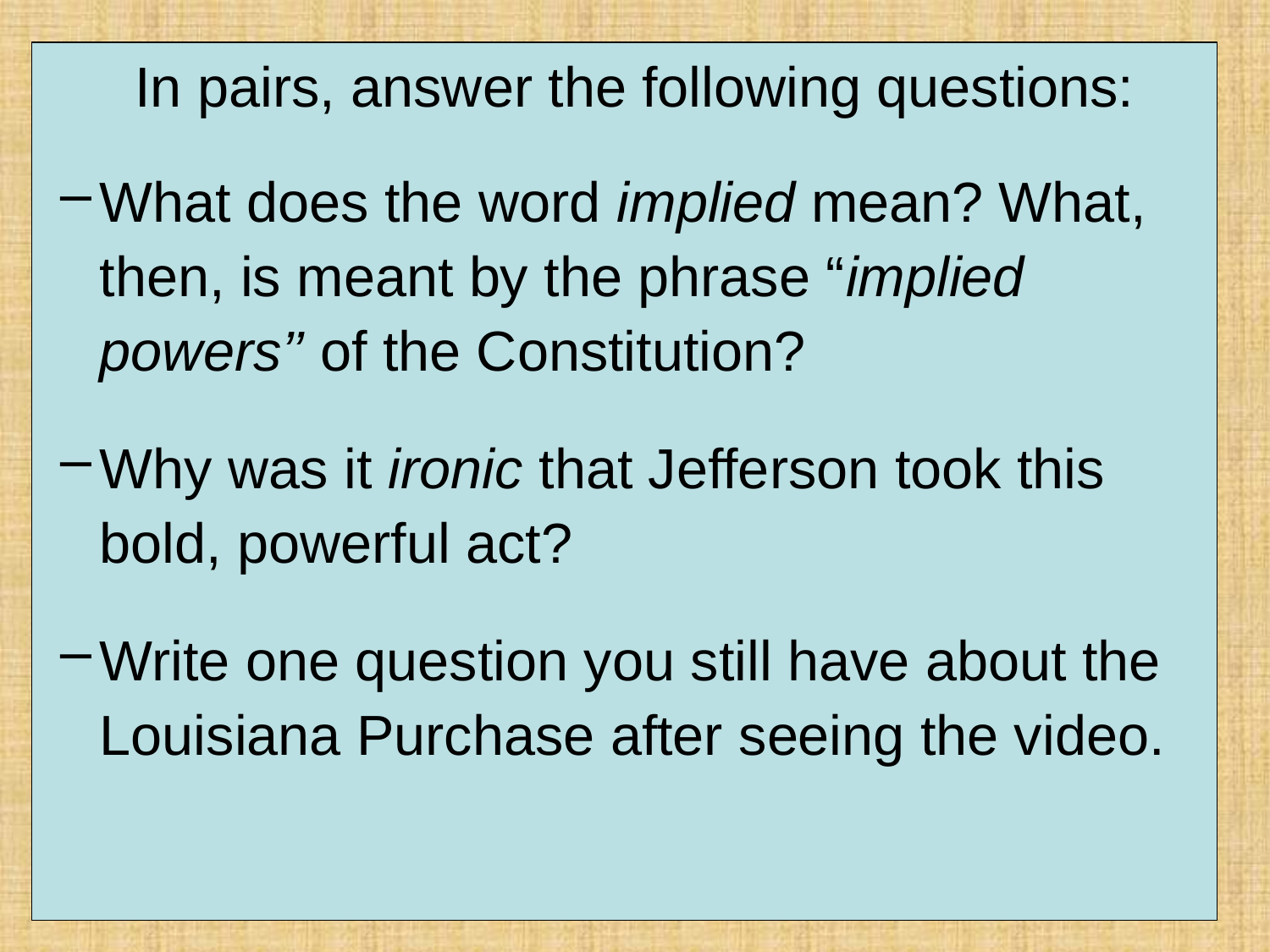

What does the word implied mean? What, then, is meant by the phrase “implied powers’’ of the Constitution?
Why was it ironic that Jefferson took this bold, powerful act?
Write one question you still have about the Louisiana Purchase after seeing the video.
# In pairs, answer the following questions: